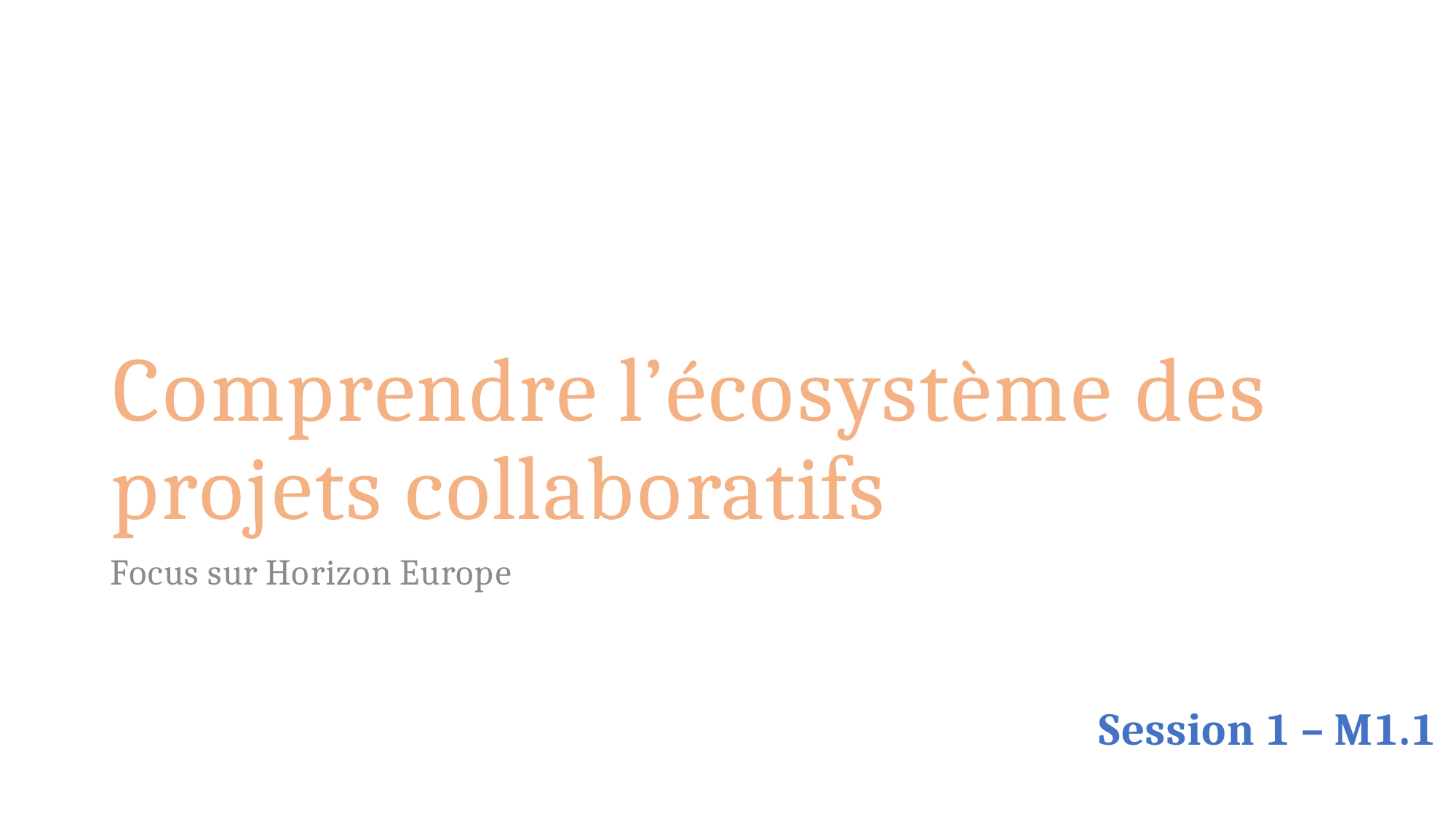

# Comprendre l’écosystème des projets collaboratifs
Focus sur Horizon Europe
Session 1 – M1.1